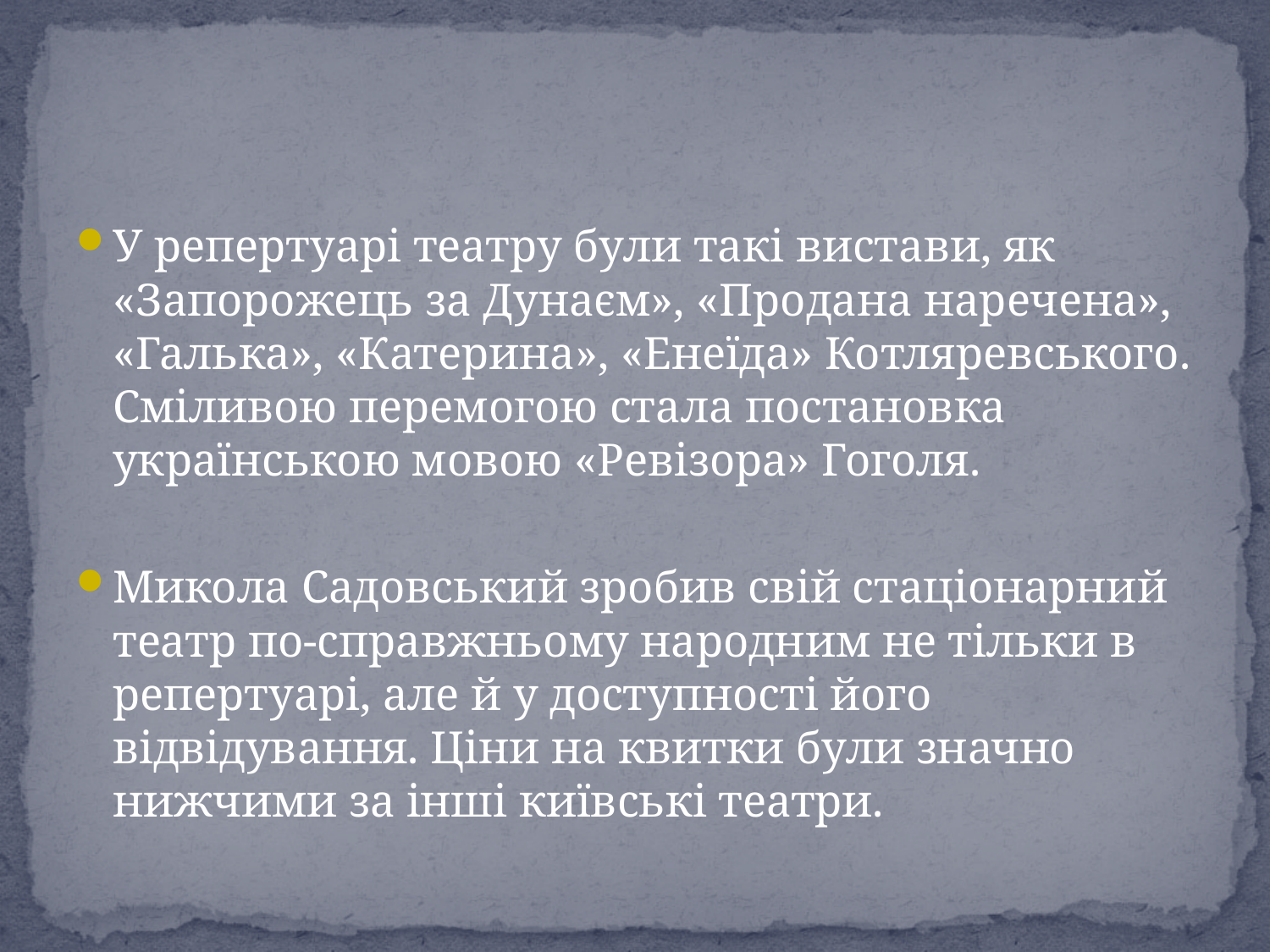

У репертуарі театру були такі вистави, як «Запорожець за Дунаєм», «Продана наречена», «Галька», «Катерина», «Енеїда» Котляревського. Сміливою перемогою стала постановка українською мовою «Ревізора» Гоголя.

Микола Садовський зробив свій стаціонарний театр по-справжньому народним не тільки в репертуарі, але й у доступності його відвідування. Ціни на квитки були значно нижчими за інші київські театри.